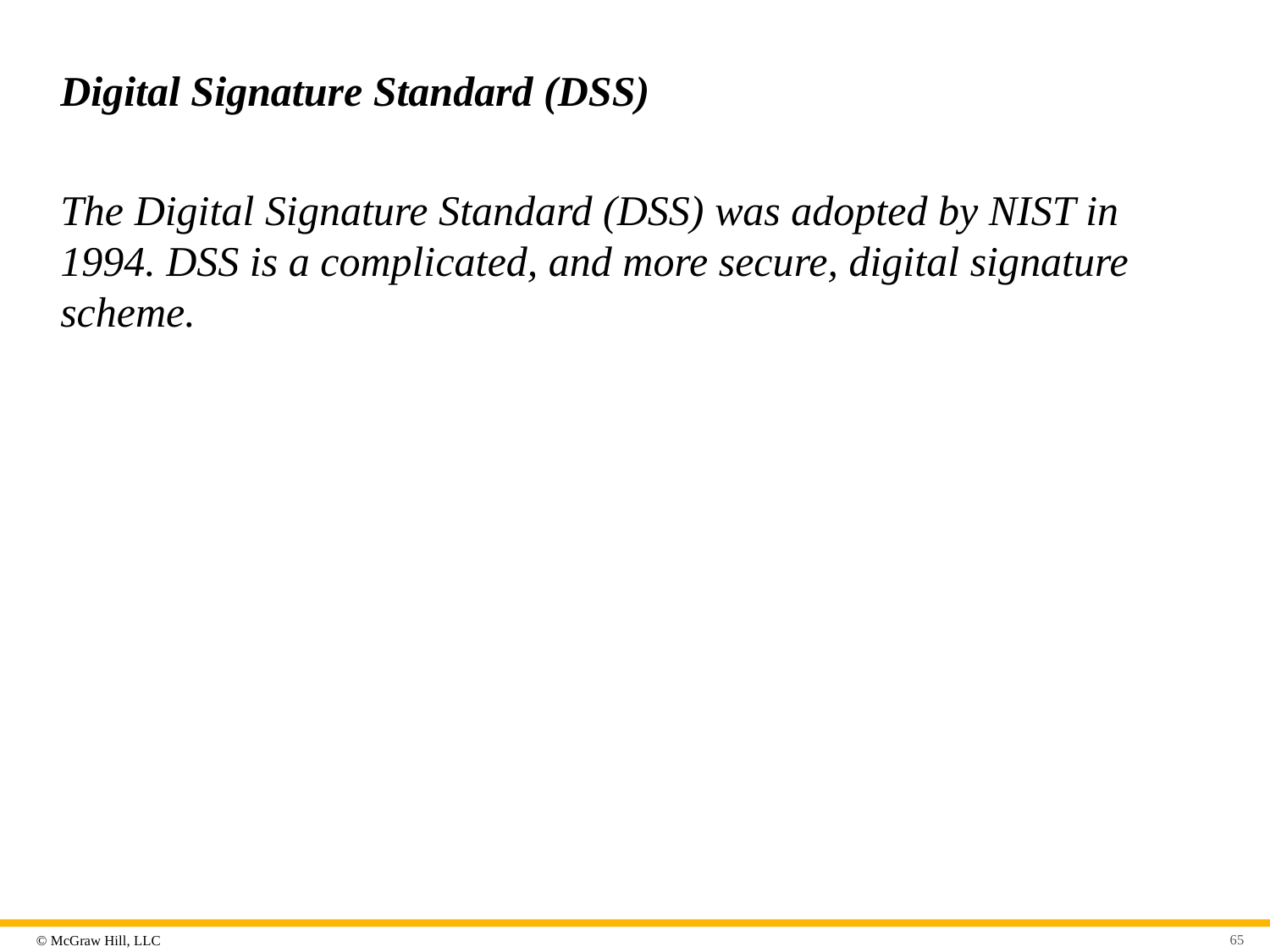

# Digital Signature Standard (DSS)
The Digital Signature Standard (DSS) was adopted by NIST in 1994. DSS is a complicated, and more secure, digital signature scheme.
65